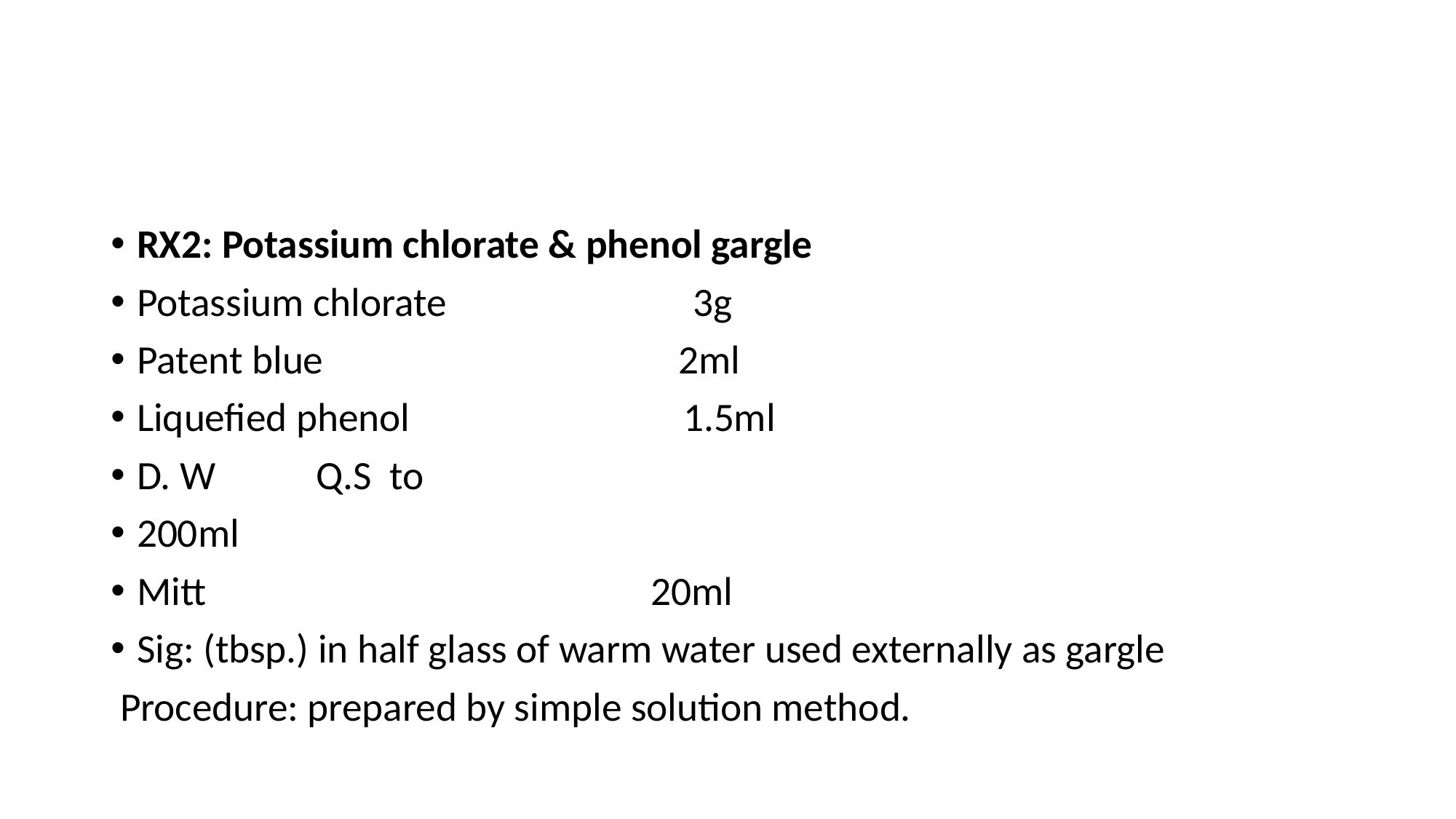

#
RX2: Potassium chlorate & phenol gargle
Potassium chlorate                           3g
Patent blue                                       2ml
Liquefied phenol                              1.5ml
D. W           Q.S  to
200ml
Mitt                                                 20ml
Sig: (tbsp.) in half glass of warm water used externally as gargle
 Procedure: prepared by simple solution method.